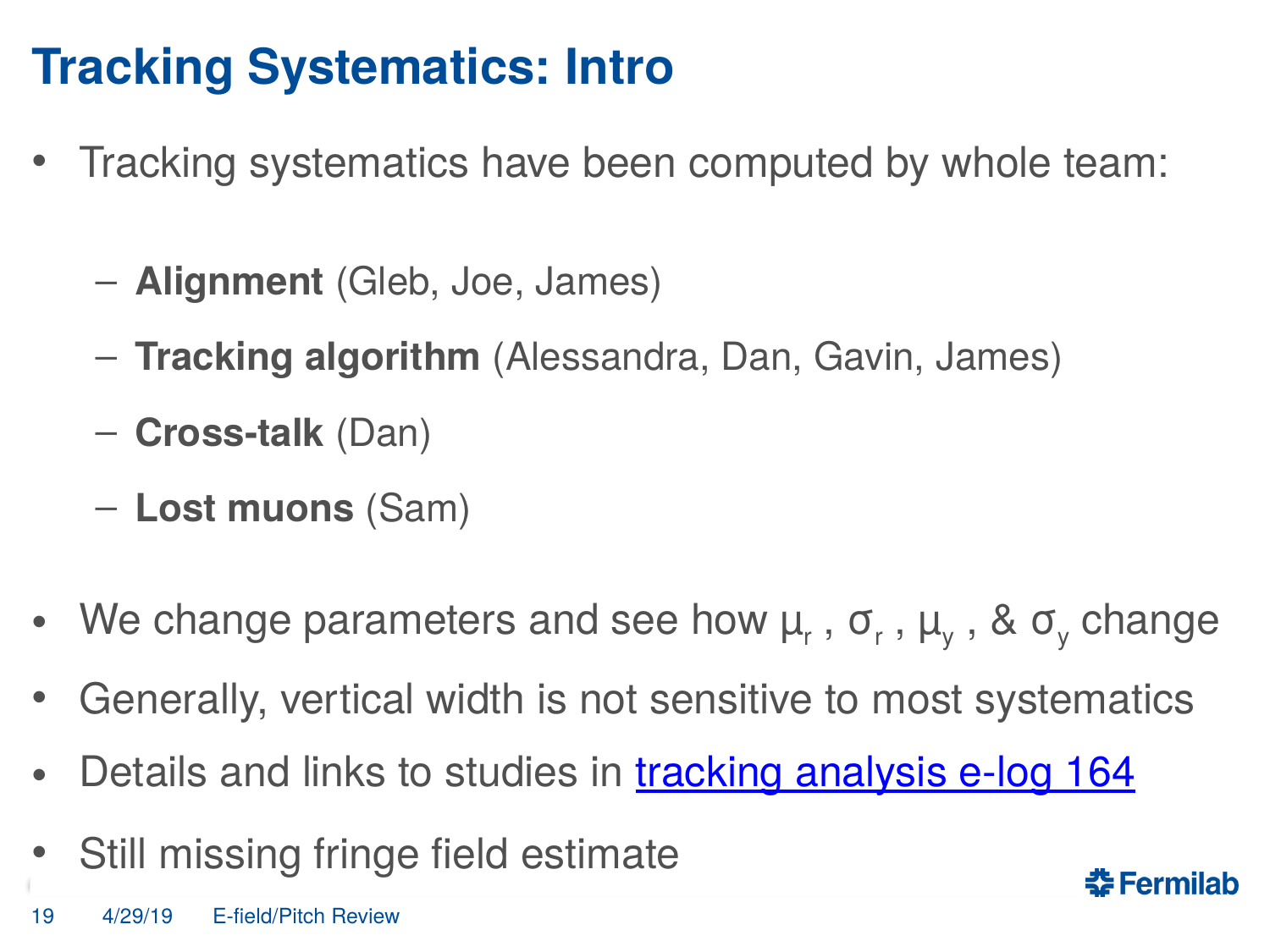

# Tracking Systematics: Intro
Tracking systematics have been computed by whole team:

Alignment (Gleb, Joe, James)
Tracking algorithm (Alessandra, Dan, Gavin, James)
Cross-talk (Dan)
Lost muons (Sam)

We change parameters and see how µr , σr , µy , & σy change
Generally, vertical width is not sensitive to most systematics
Details and links to studies in tracking analysis e-log 164
Still missing fringe field estimate
19
4/29/19
E-field/Pitch Review